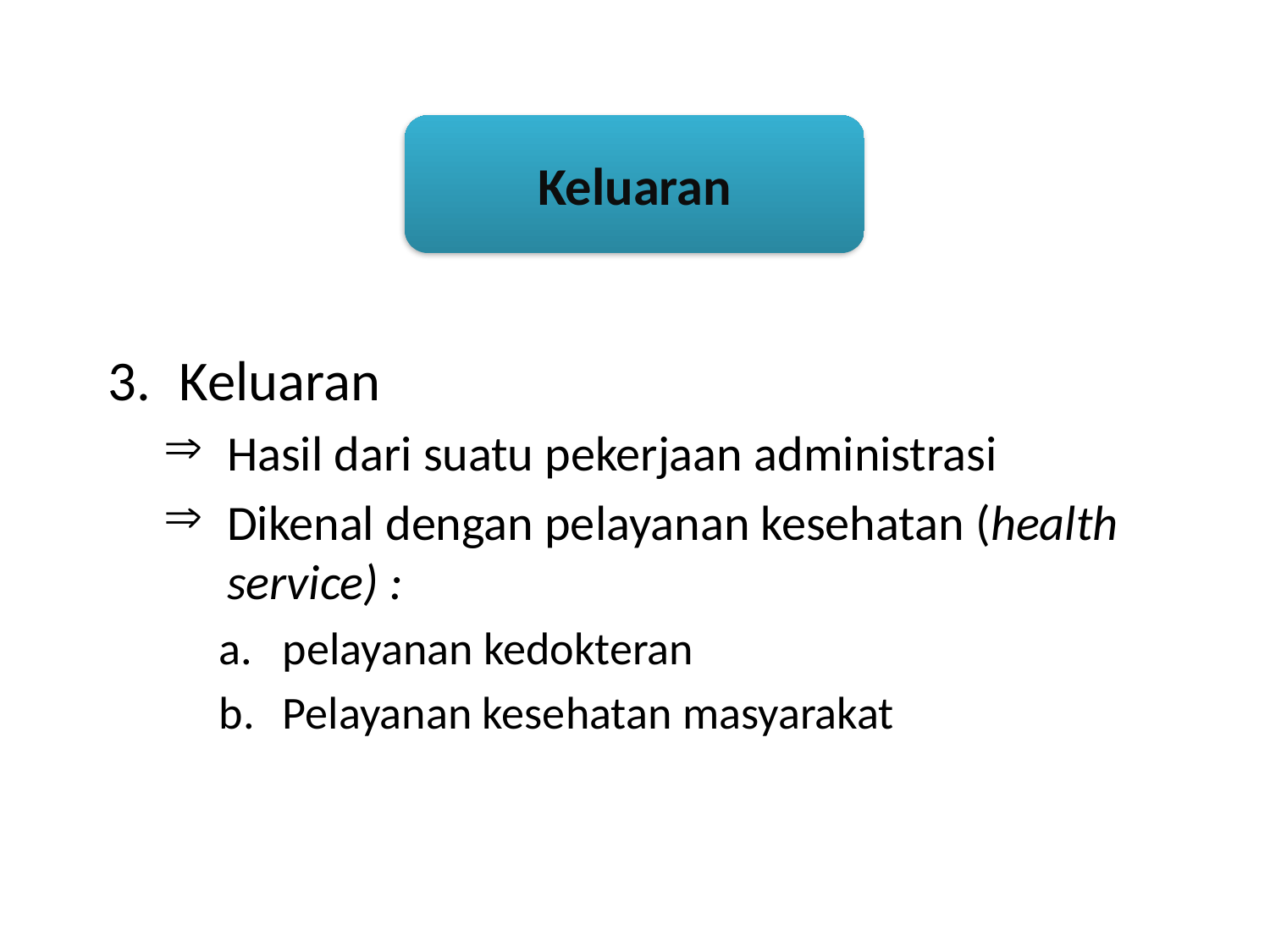

Keluaran
Keluaran
Hasil dari suatu pekerjaan administrasi
Dikenal dengan pelayanan kesehatan (health service) :
pelayanan kedokteran
Pelayanan kesehatan masyarakat